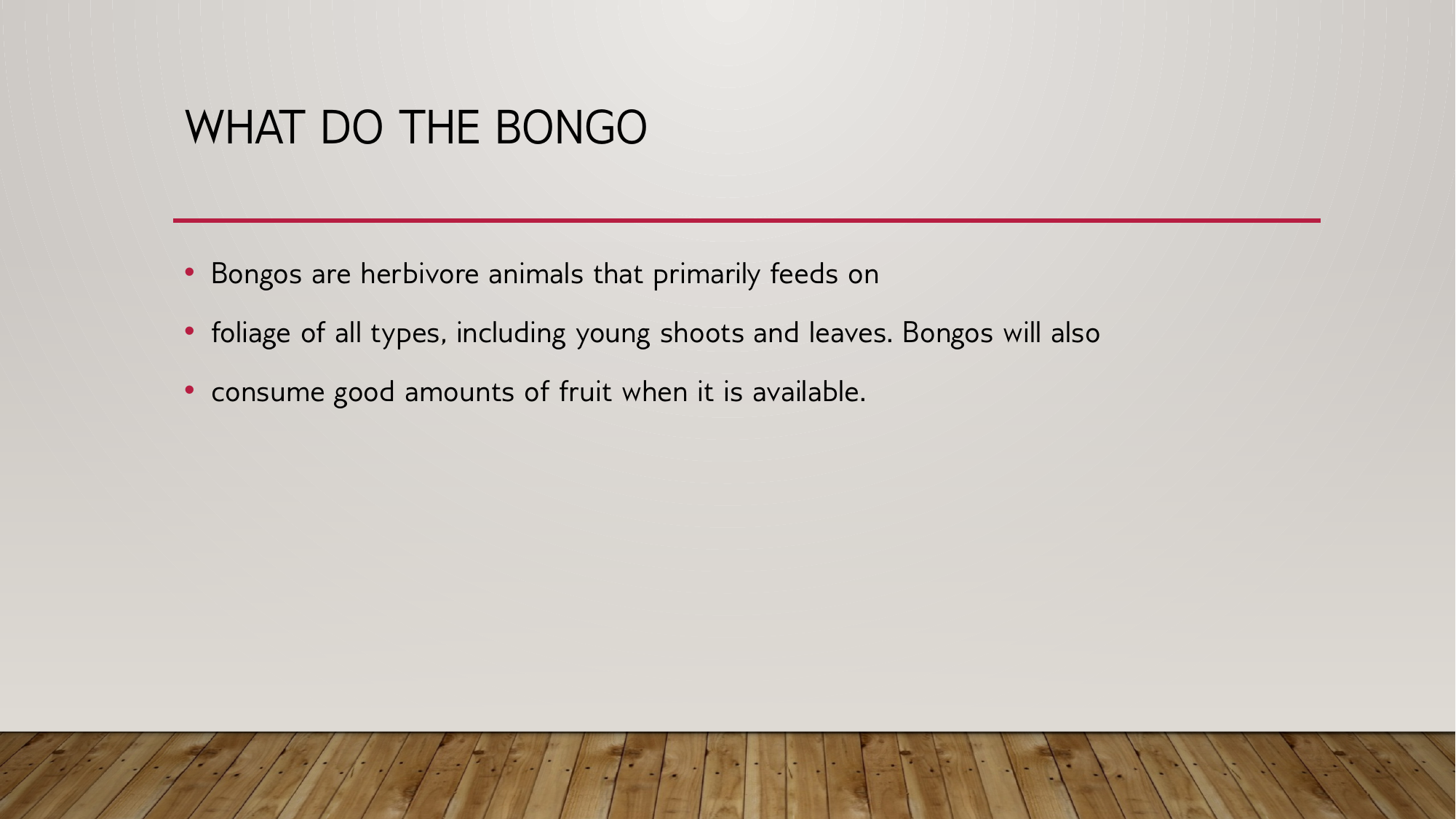

# What do the bongo
Bongos are herbivore animals that primarily feeds on
foliage of all types, including young shoots and leaves. Bongos will also
consume good amounts of fruit when it is available.